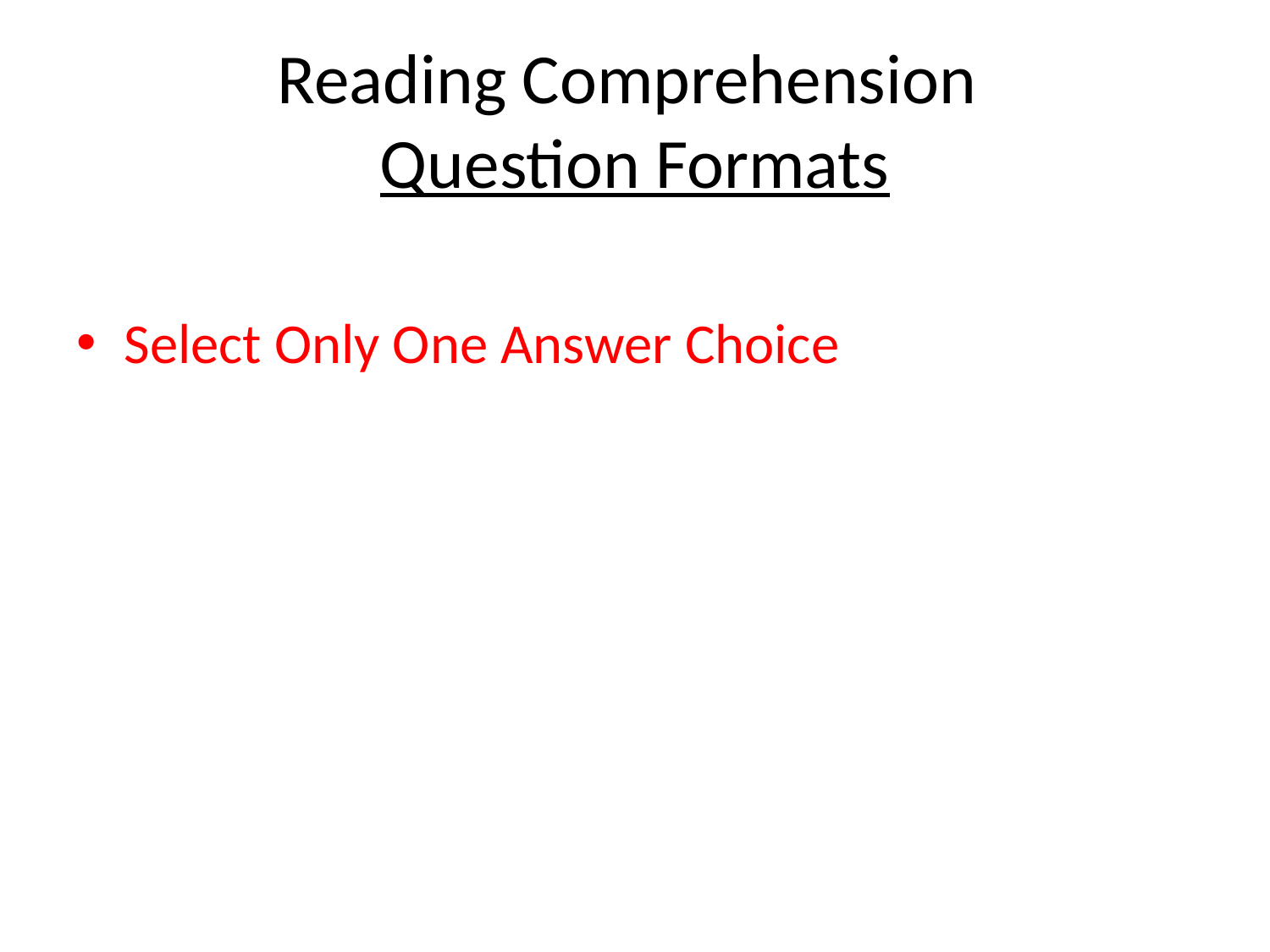

# Reading Comprehension Question Formats

Select Only One Answer Choice